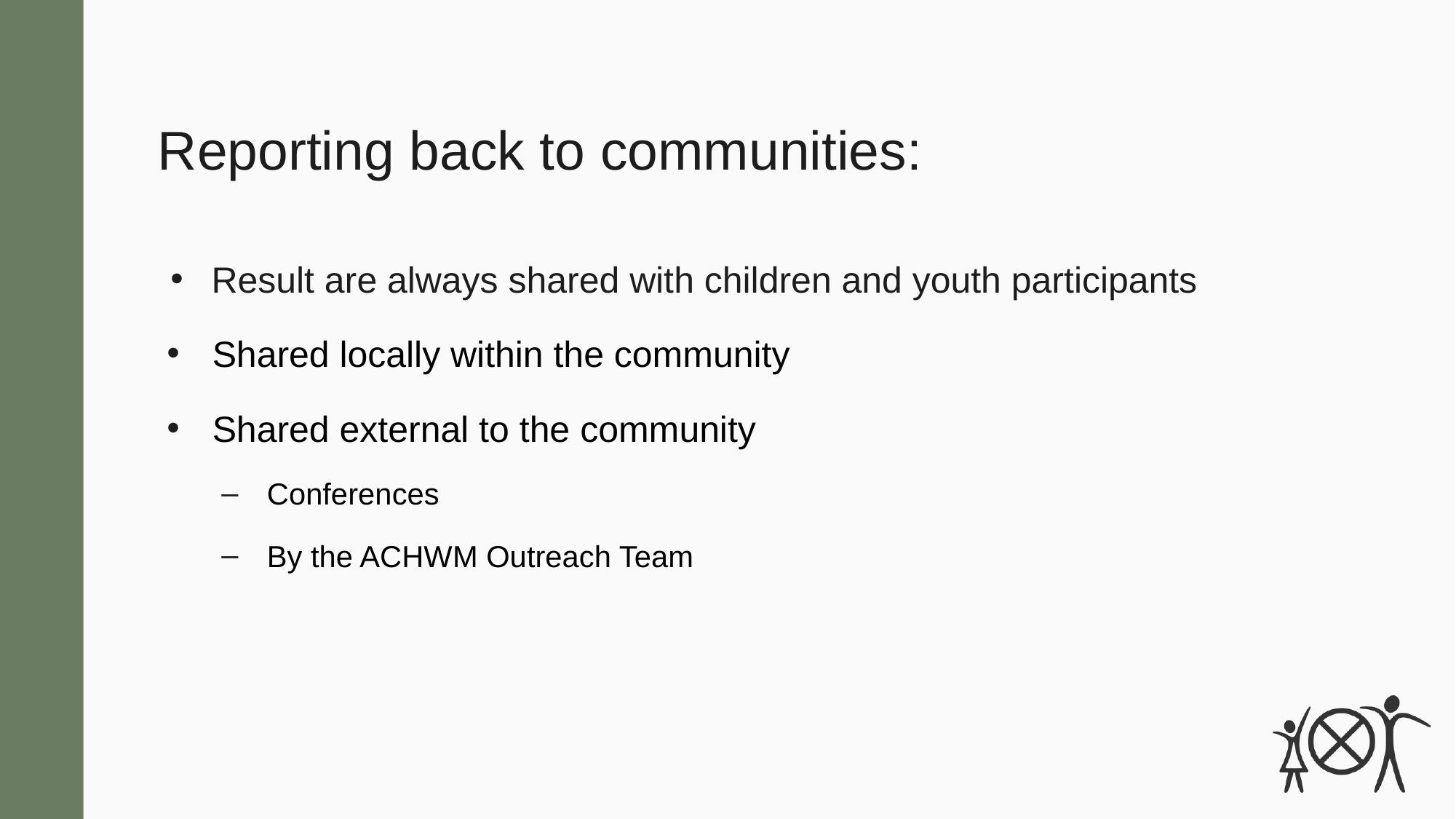

# Reporting back to communities:
Result are always shared with children and youth participants
Shared locally within the community
Shared external to the community
Conferences
By the ACHWM Outreach Team